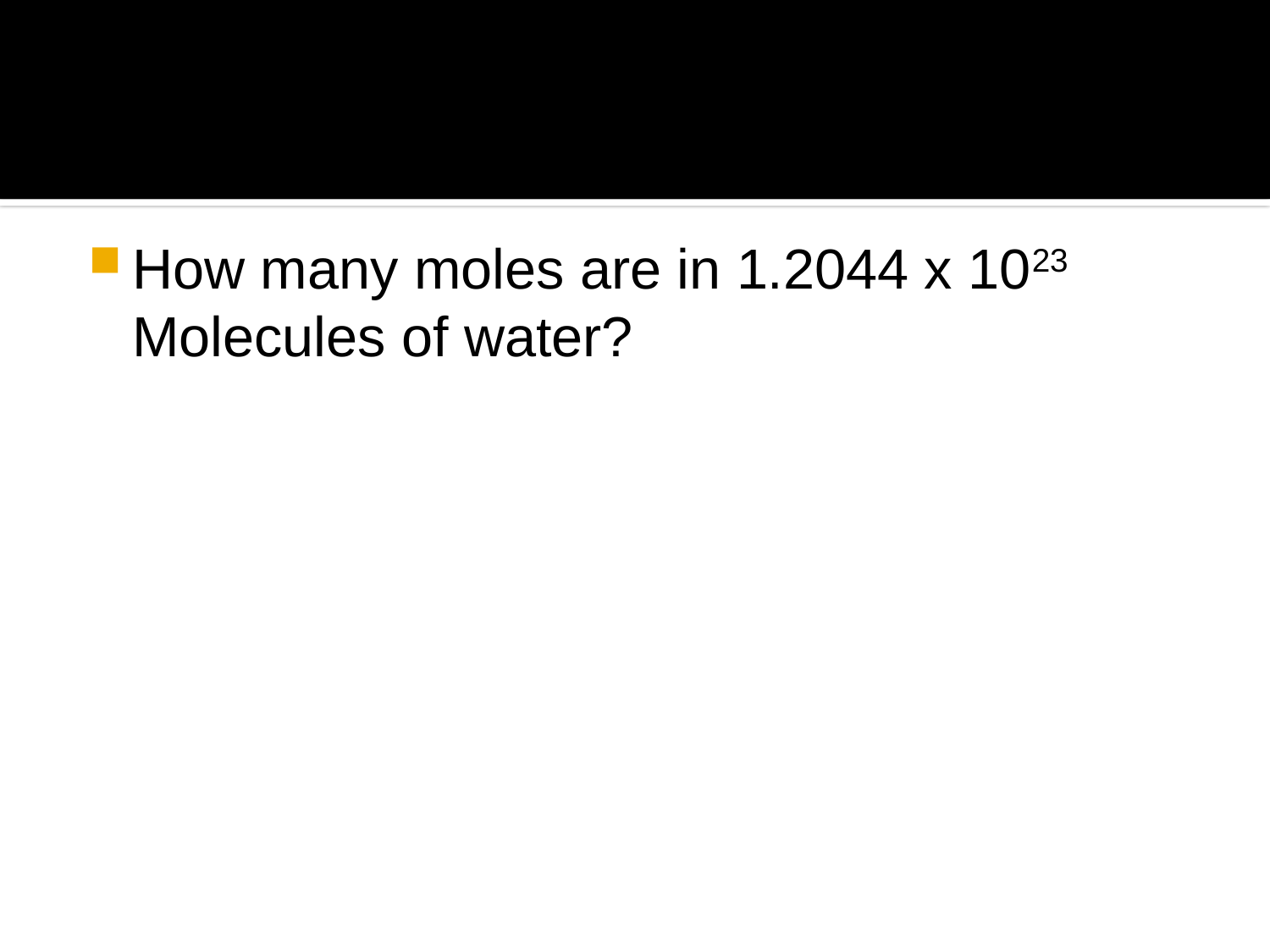

How many moles are in 1.2044 x 1023 Molecules of water?